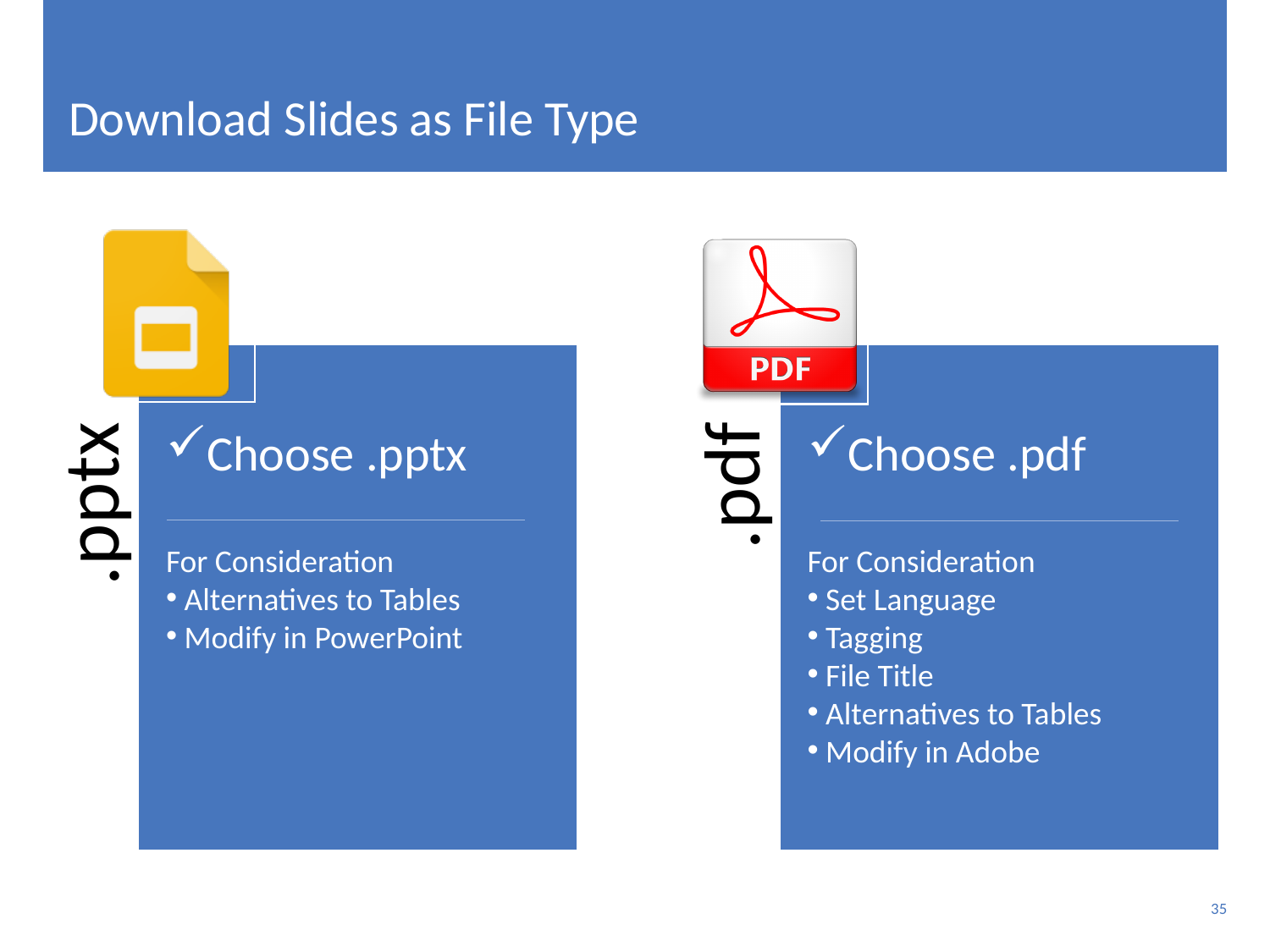

# Download Slides as File Type
.pptx
Choose .pptx

For Consideration
 Alternatives to Tables
 Modify in PowerPoint

.pdf
Choose .pdf

For Consideration
 Set Language
 Tagging
 File Title
 Alternatives to Tables
 Modify in Adobe